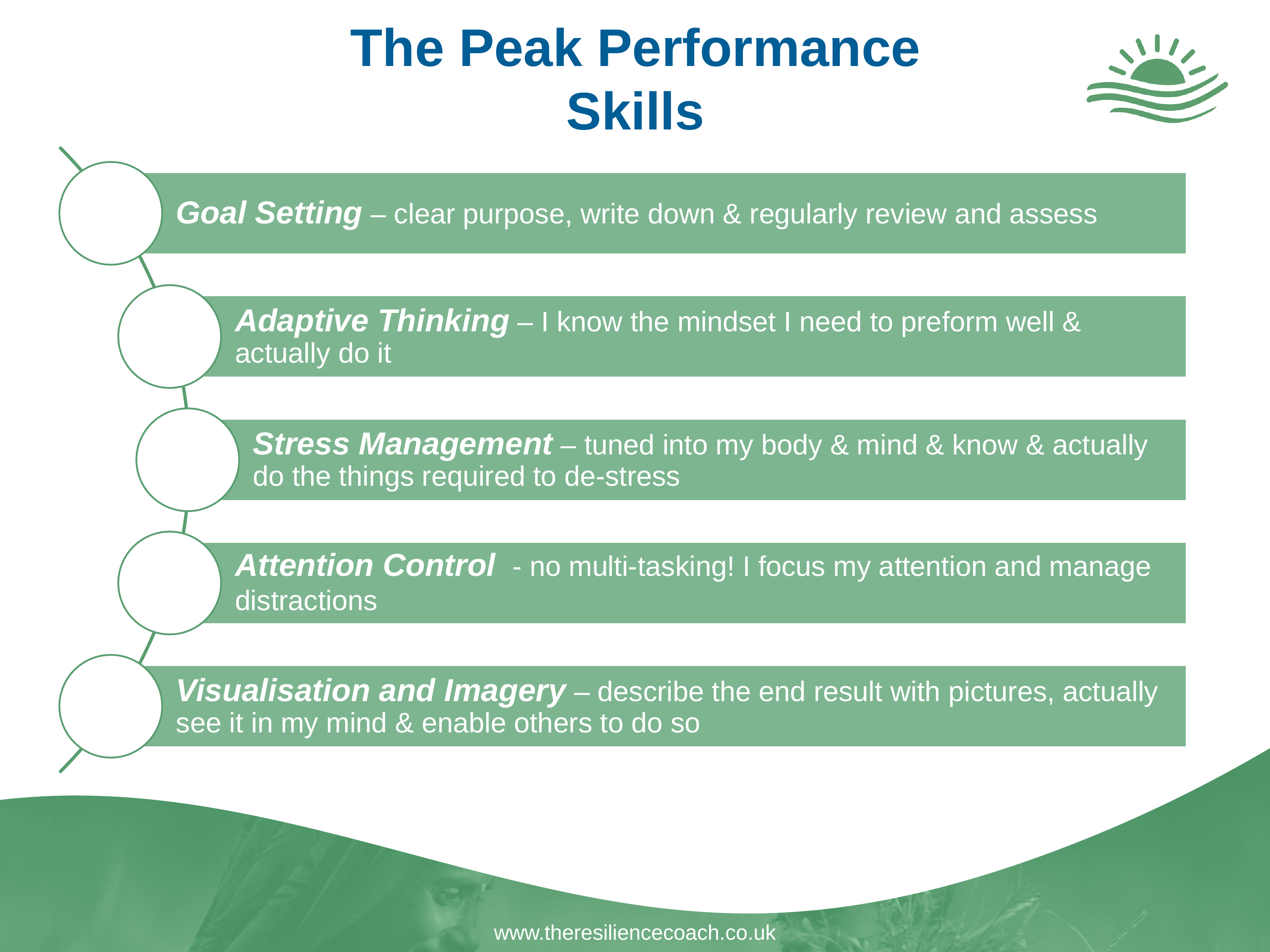

The Peak Performance Skills
Goal Setting – clear purpose, write down & regularly review and assess
Adaptive Thinking – I know the mindset I need to preform well & actually do it
Stress Management – tuned into my body & mind & know & actually do the things required to de-stress
Attention Control  - no multi-tasking! I focus my attention and manage distractions
Visualisation and Imagery – describe the end result with pictures, actually see it in my mind & enable others to do so